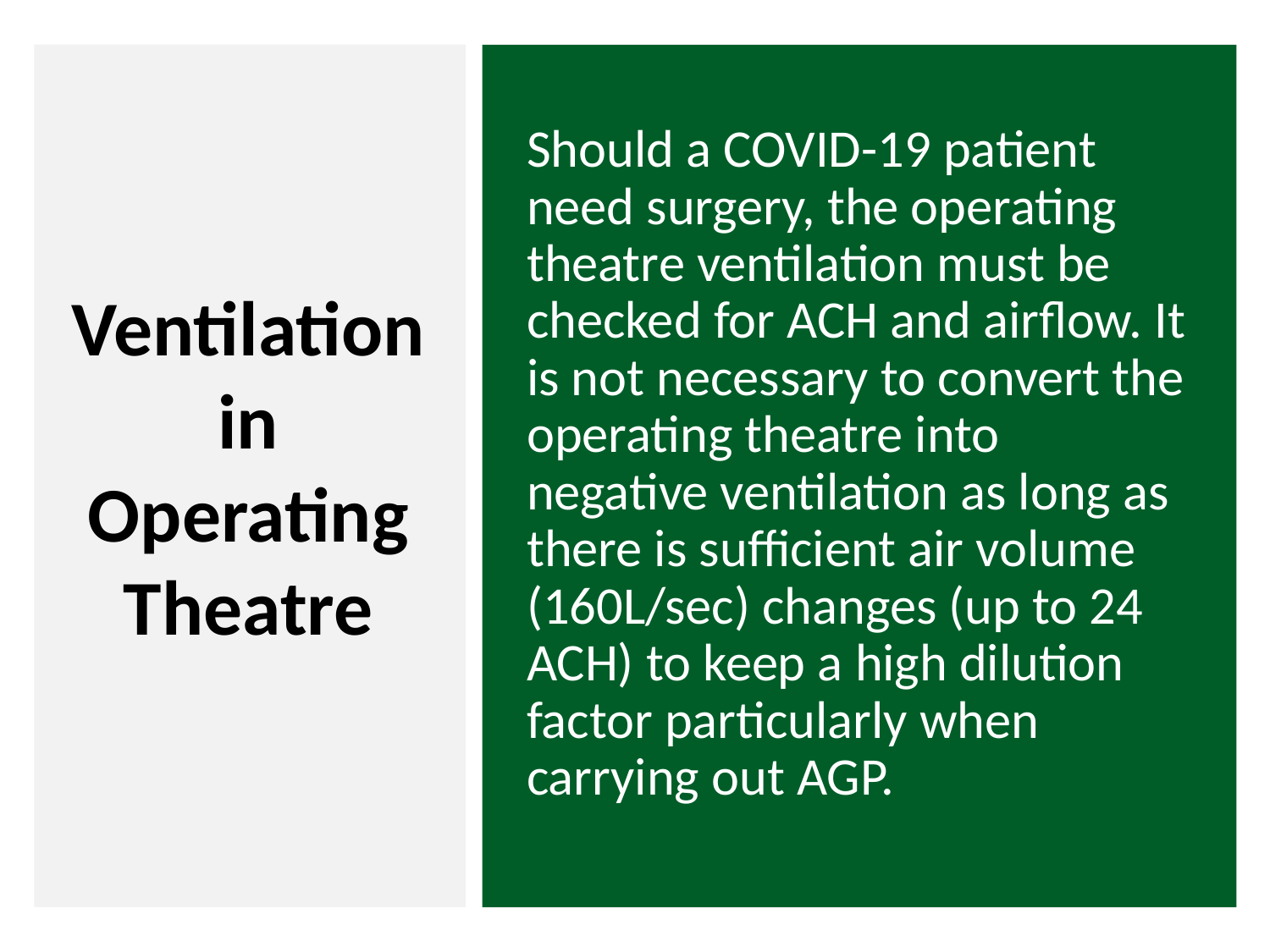

# Ventilation in Operating Theatre
Should a COVID-19 patient need surgery, the operating theatre ventilation must be checked for ACH and airflow. It is not necessary to convert the operating theatre into negative ventilation as long as there is sufficient air volume (160L/sec) changes (up to 24 ACH) to keep a high dilution factor particularly when carrying out AGP.